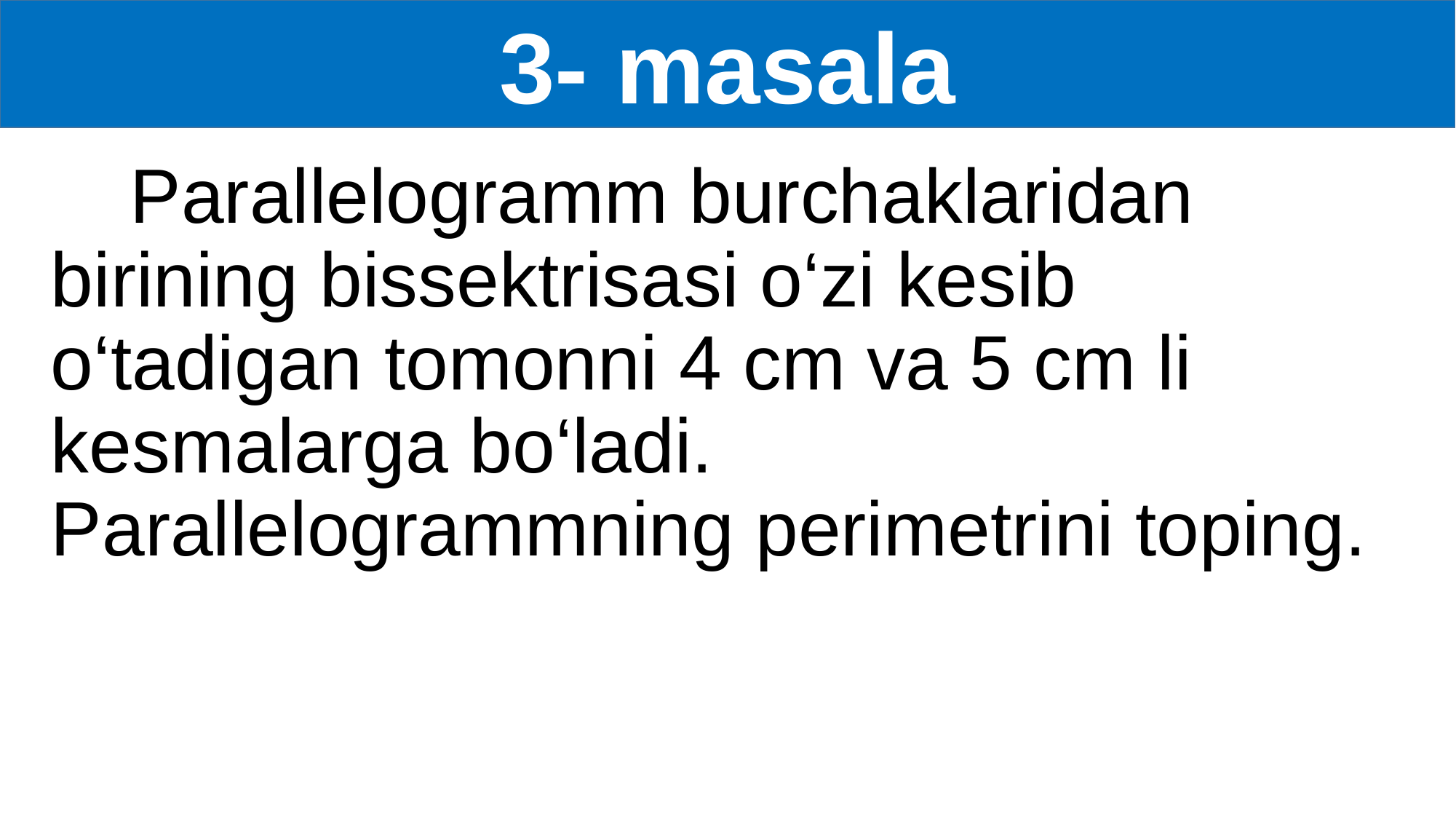

3- masala
     Parallelogramm burchaklaridan birining bissektrisasi o‘zi kesib o‘tadigan tomonni 4 cm va 5 cm li kesmalarga bo‘ladi. Parallelogrammning perimetrini toping.